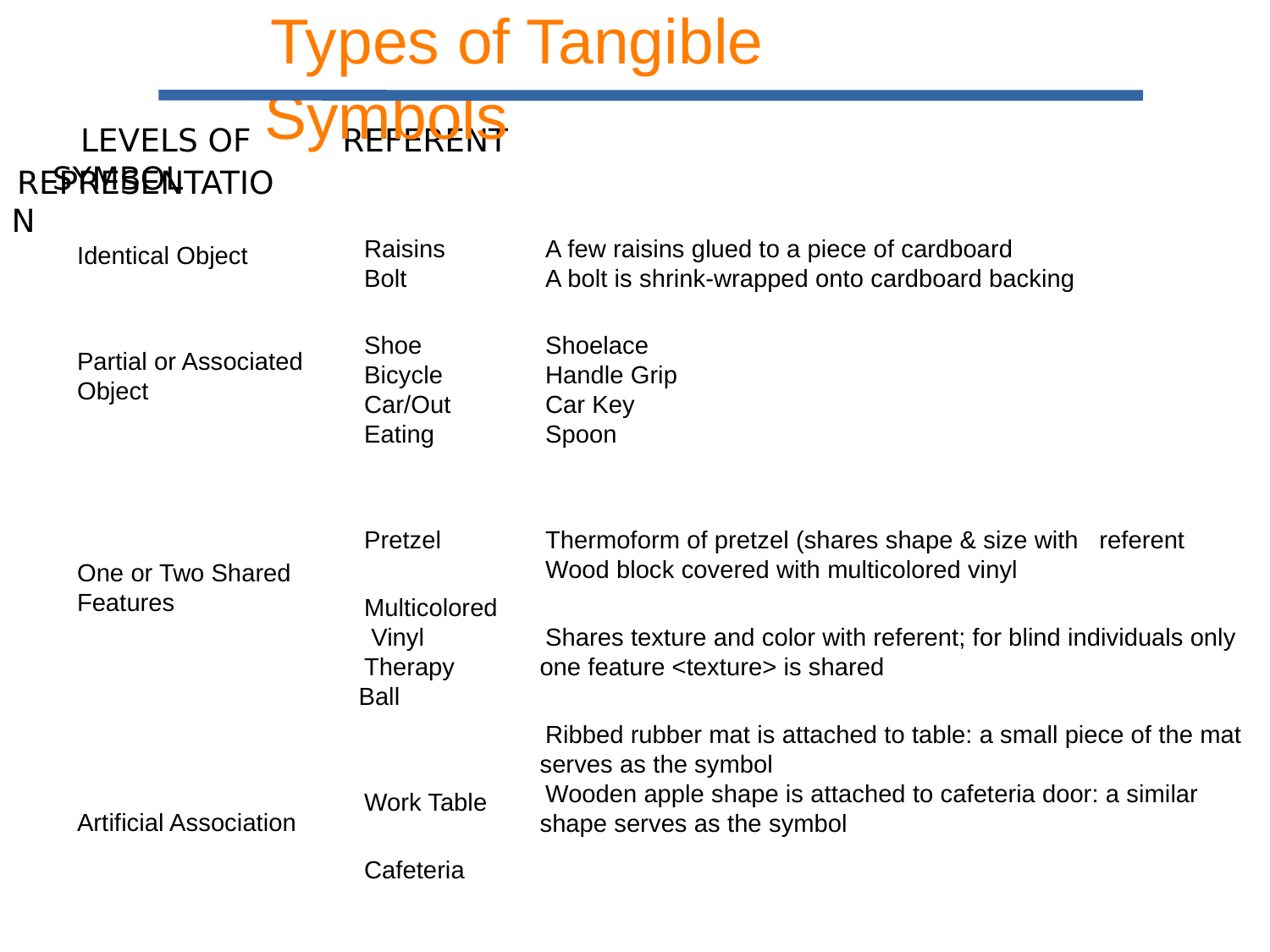

Types of Tangible Symbols

  LEVELS OF         REFERENT          SYMBOL
REPRESENTATION
Raisins
Bolt

Shoe
Bicycle
Car/Out
Eating

Pretzel

Multicolored
 Vinyl
Therapy Ball

Work Table

Cafeteria
A few raisins glued to a piece of cardboard
A bolt is shrink-wrapped onto cardboard backing

Shoelace
Handle Grip
Car Key
Spoon

Thermoform of pretzel (shares shape & size with   referent
Wood block covered with multicolored vinyl

Shares texture and color with referent; for blind individuals only one feature <texture> is shared

Ribbed rubber mat is attached to table: a small piece of the mat serves as the symbol
Wooden apple shape is attached to cafeteria door: a similar shape serves as the symbol
Identical Object

Partial or Associated
Object

One or Two Shared
Features

Artificial Association

Photographs                    -Self Explanatory-

Line Drawings                  -Self Explanatory-